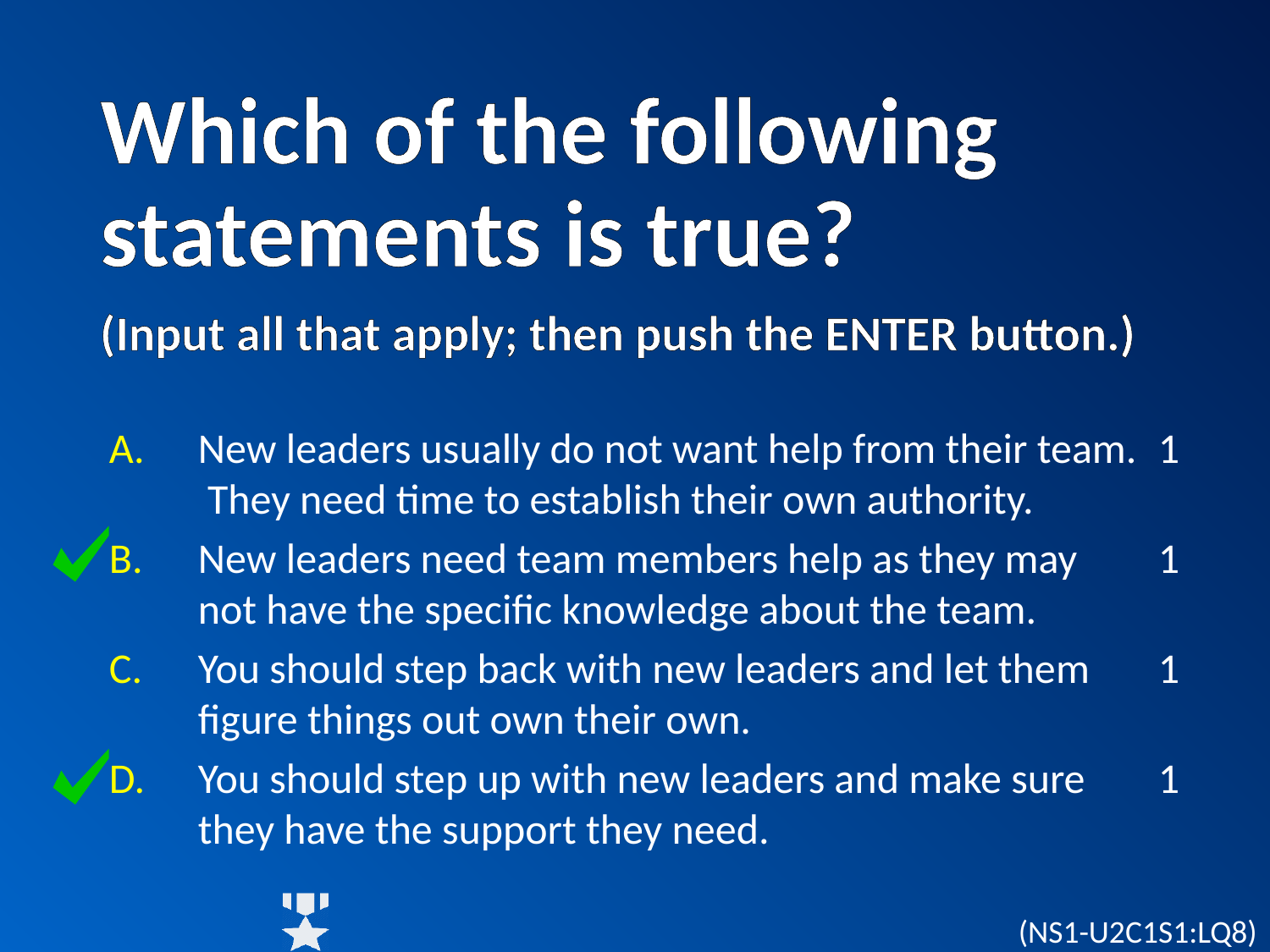

# Which of the following statements is true?   (Input all that apply; then push the ENTER button.)
New leaders usually do not want help from their team.  They need time to establish their own authority.
New leaders need team members help as they may not have the specific knowledge about the team.
You should step back with new leaders and let them figure things out own their own.
You should step up with new leaders and make sure they have the support they need.
1
1
1
1

(NS1-U2C1S1:LQ8)